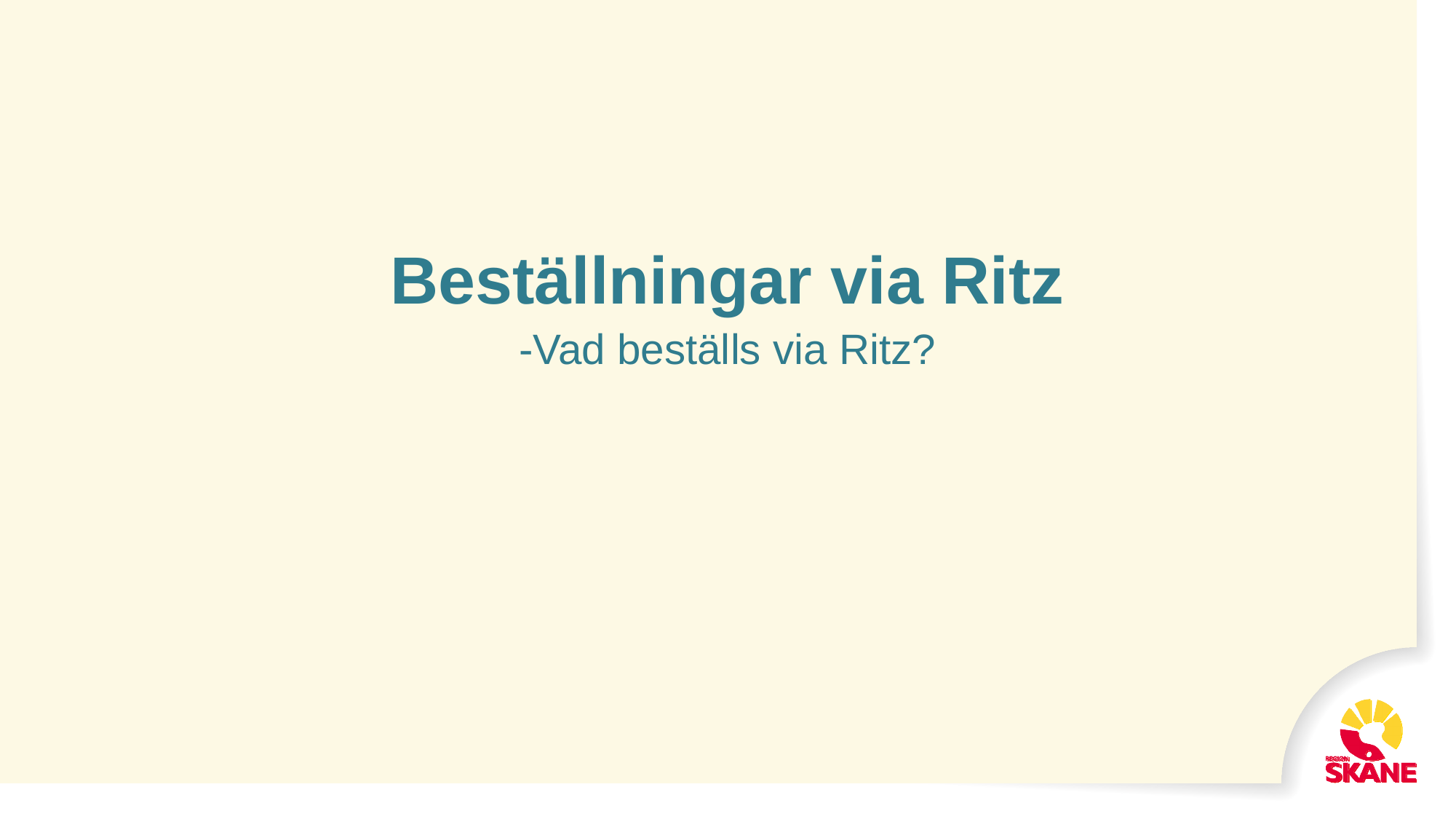

# Beställningar via Ritz -Vad beställs via Ritz?